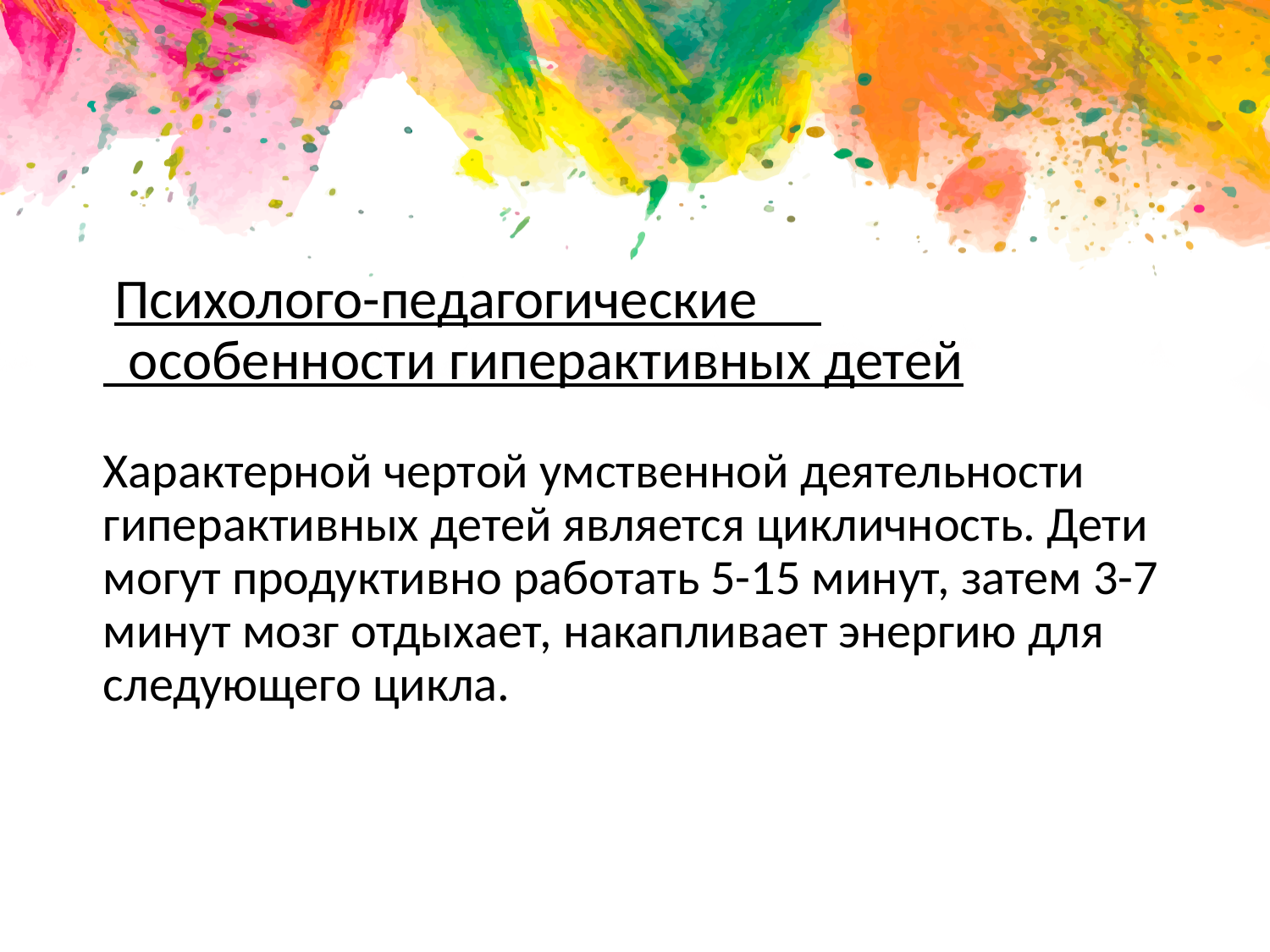

# Психолого-педагогические особенности гиперактивных детей Характерной чертой умственной деятельности гиперактивных детей является цикличность. Дети могут продуктивно работать 5-15 минут, затем 3-7 минут мозг отдыхает, накапливает энергию для следующего цикла.